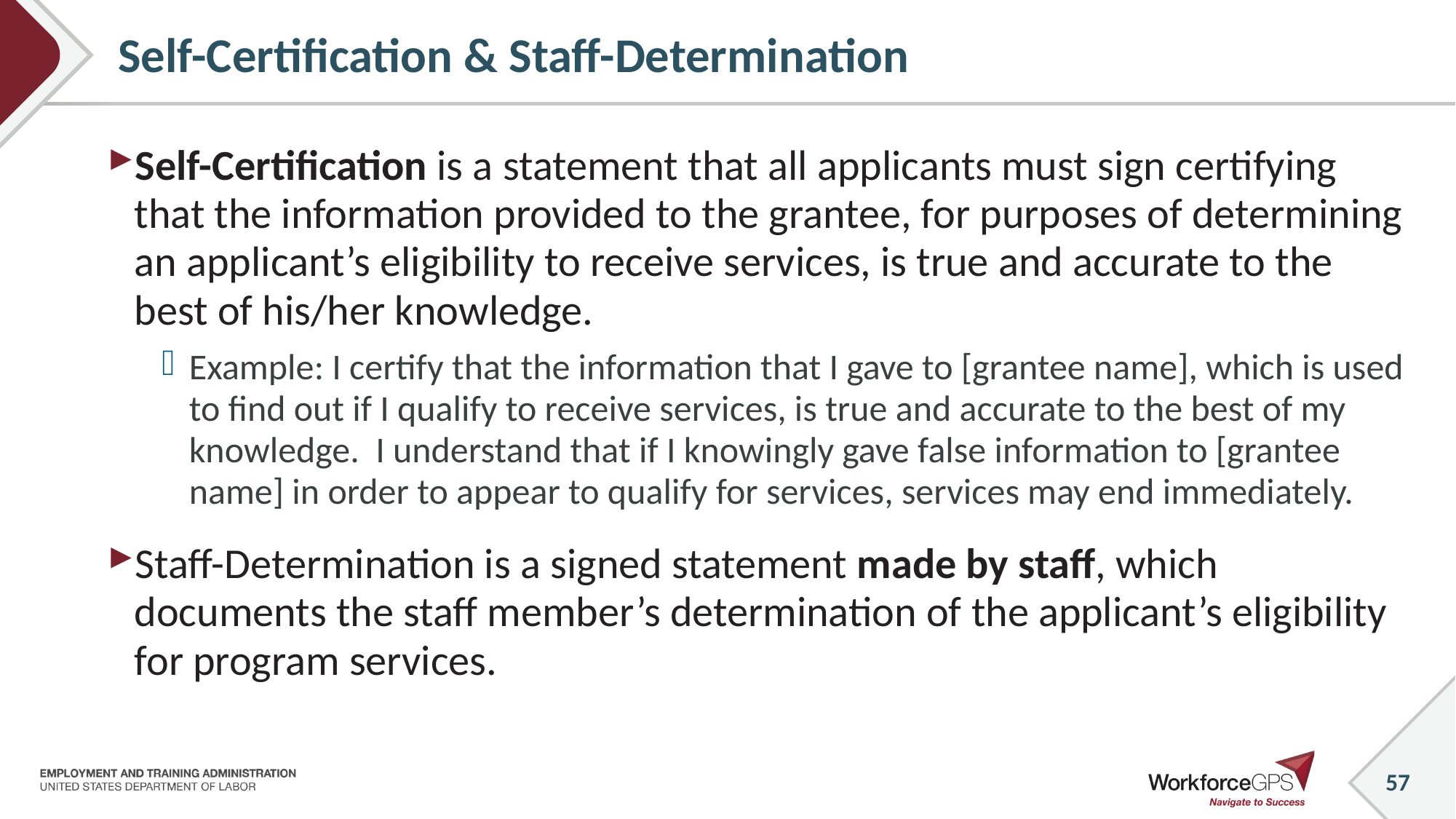

# Self-Certification & Staff-Determination
Self-Certification is a statement that all applicants must sign certifying that the information provided to the grantee, for purposes of determining an applicant’s eligibility to receive services, is true and accurate to the best of his/her knowledge.
Example: I certify that the information that I gave to [grantee name], which is used to find out if I qualify to receive services, is true and accurate to the best of my knowledge.  I understand that if I knowingly gave false information to [grantee name] in order to appear to qualify for services, services may end immediately.
Staff-Determination is a signed statement made by staff, which documents the staff member’s determination of the applicant’s eligibility for program services.
57